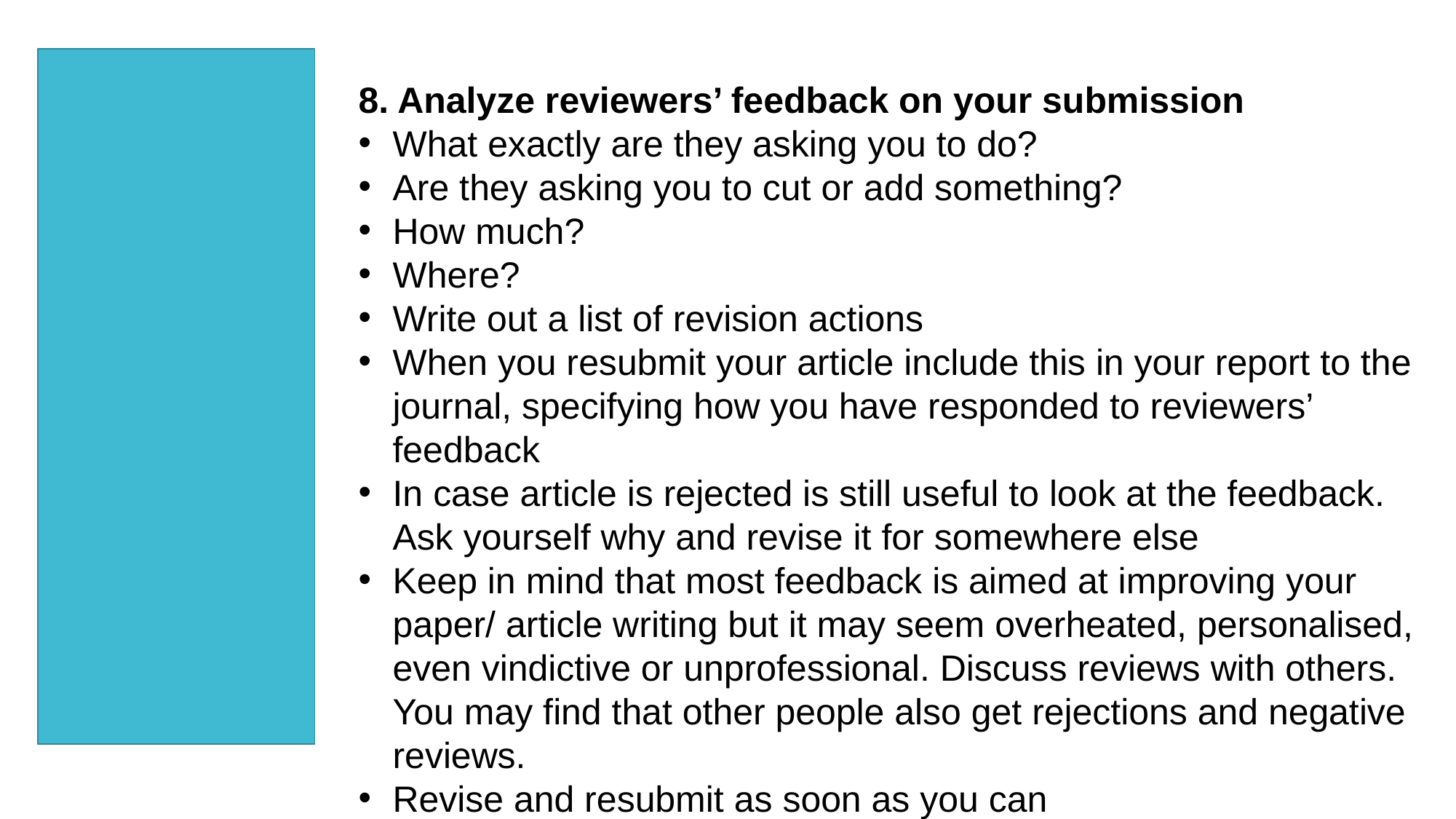

8. Analyze reviewers’ feedback on your submission
What exactly are they asking you to do?
Are they asking you to cut or add something?
How much?
Where?
Write out a list of revision actions
When you resubmit your article include this in your report to the journal, specifying how you have responded to reviewers’ feedback
In case article is rejected is still useful to look at the feedback. Ask yourself why and revise it for somewhere else
Keep in mind that most feedback is aimed at improving your paper/ article writing but it may seem overheated, personalised, even vindictive or unprofessional. Discuss reviews with others. You may find that other people also get rejections and negative reviews.
Revise and resubmit as soon as you can